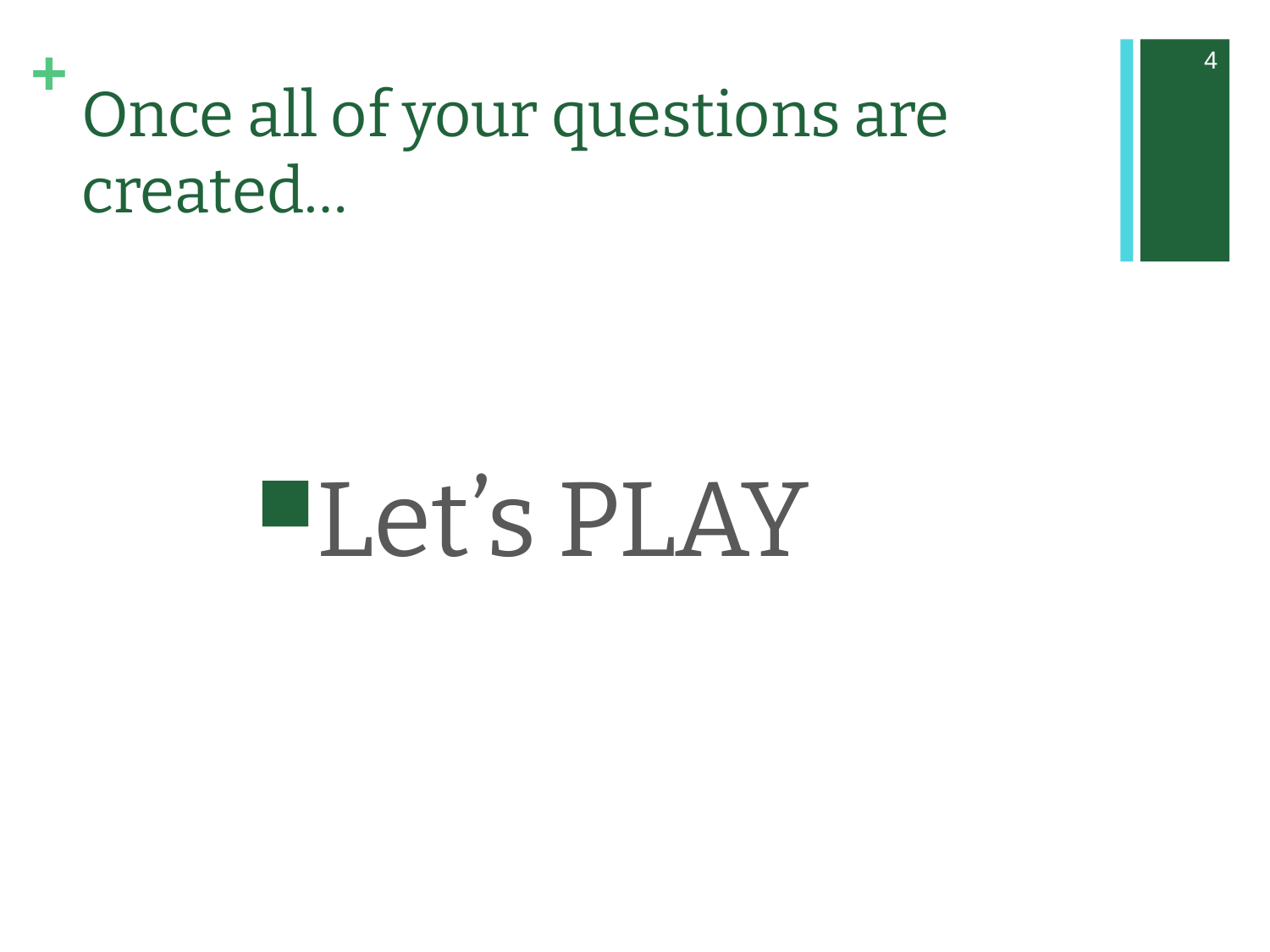

4
# Once all of your questions are created…
Let’s PLAY